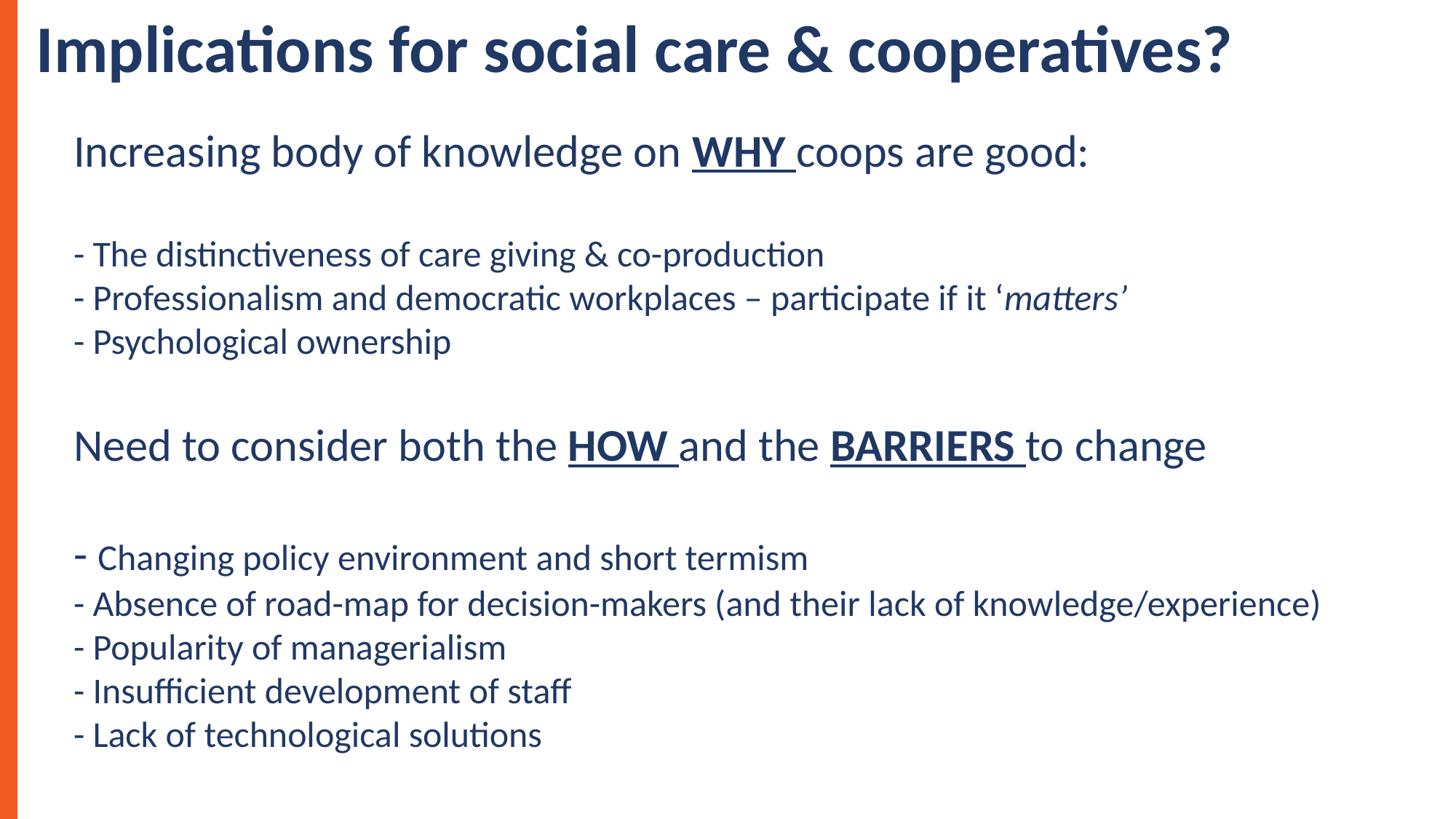

Implications for social care & cooperatives?
Increasing body of knowledge on WHY coops are good:
- The distinctiveness of care giving & co-production
- Professionalism and democratic workplaces – participate if it ‘matters’
- Psychological ownership
Need to consider both the HOW and the BARRIERS to change
- Changing policy environment and short termism
- Absence of road-map for decision-makers (and their lack of knowledge/experience)
- Popularity of managerialism
- Insufficient development of staff
- Lack of technological solutions